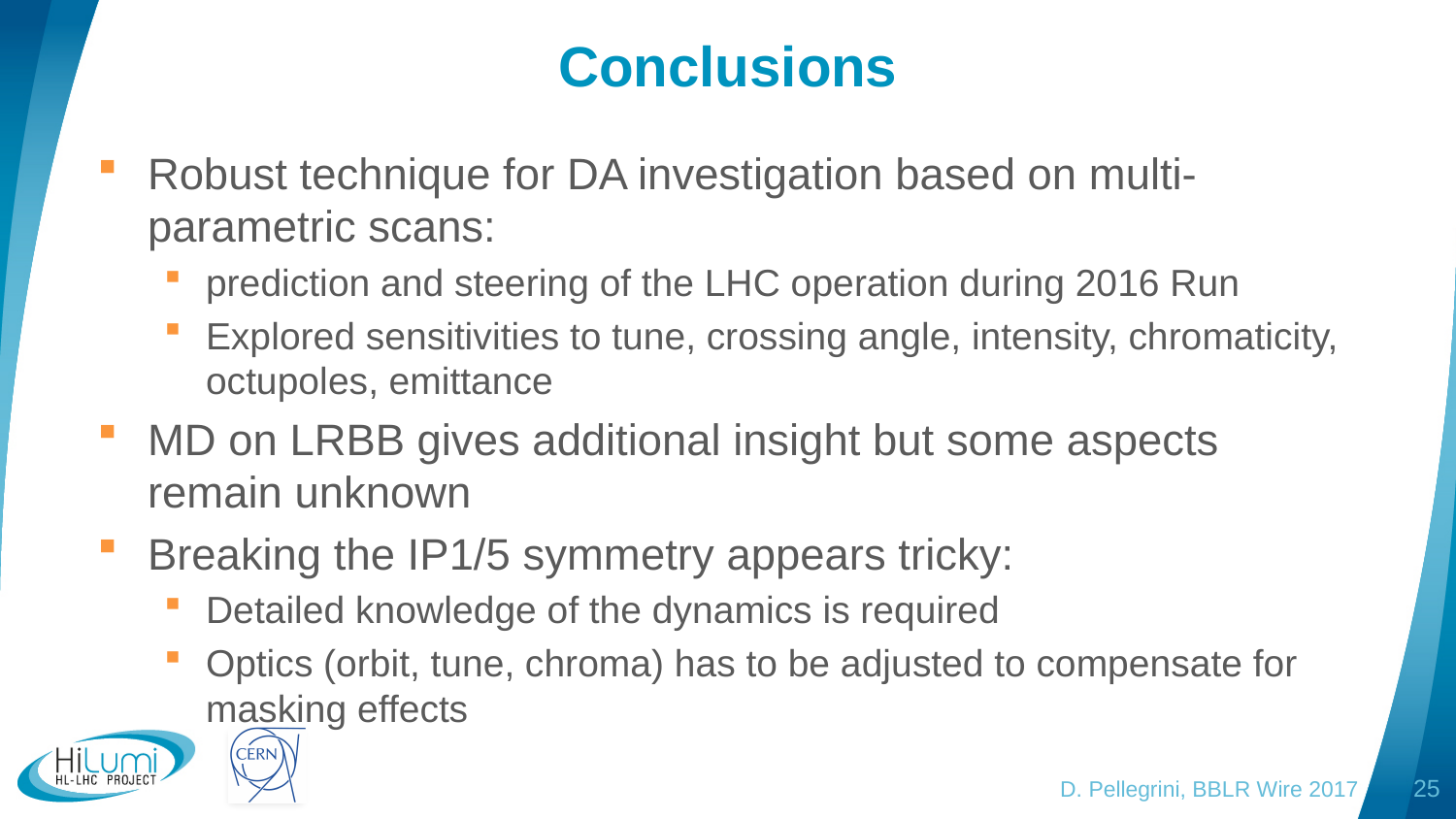

# Conclusions
Robust technique for DA investigation based on multi-parametric scans:
prediction and steering of the LHC operation during 2016 Run
Explored sensitivities to tune, crossing angle, intensity, chromaticity, octupoles, emittance
MD on LRBB gives additional insight but some aspects remain unknown
Breaking the IP1/5 symmetry appears tricky:
Detailed knowledge of the dynamics is required
Optics (orbit, tune, chroma) has to be adjusted to compensate for masking effects
D. Pellegrini, BBLR Wire 2017
25